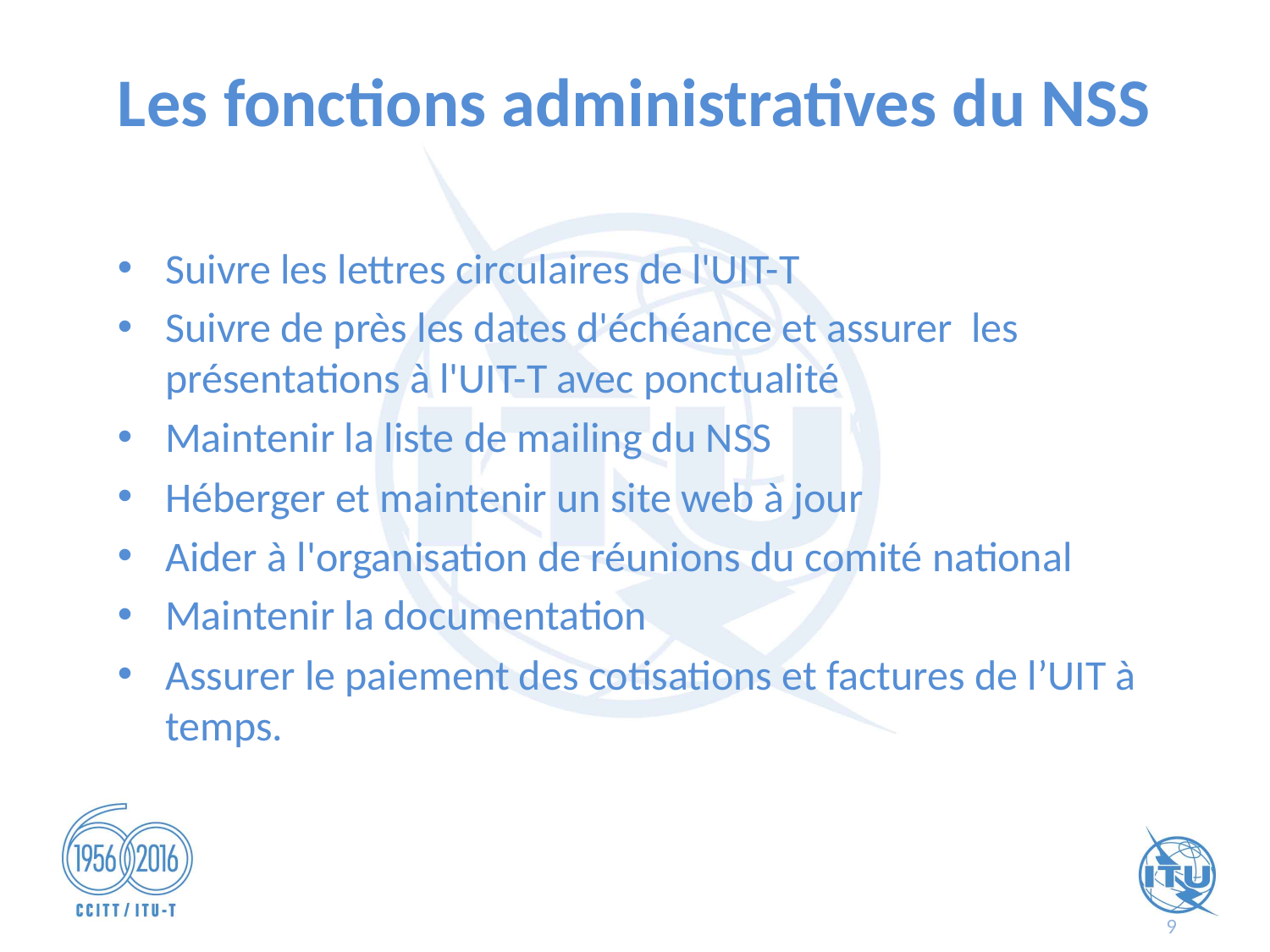

# Les fonctions administratives du NSS
Suivre les lettres circulaires de l'UIT-T
Suivre de près les dates d'échéance et assurer  les présentations à l'UIT-T avec ponctualité
Maintenir la liste de mailing du NSS
Héberger et maintenir un site web à jour
Aider à l'organisation de réunions du comité national
Maintenir la documentation
Assurer le paiement des cotisations et factures de l’UIT à temps.
9